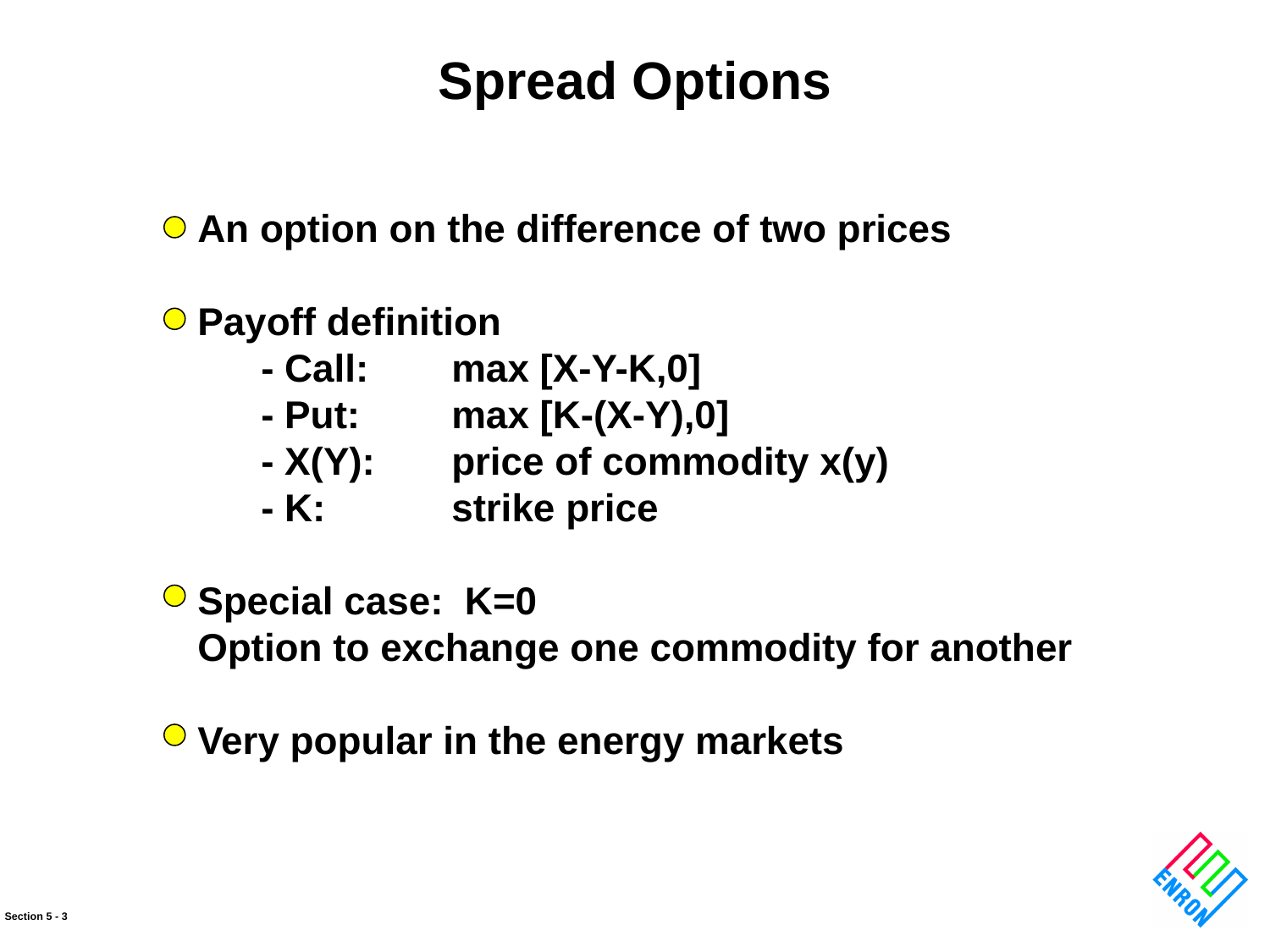

Spread Options
An option on the difference of two prices

Payoff definition
	- Call:	max [X-Y-K,0]
	- Put:	max [K-(X-Y),0]
	- X(Y):	price of commodity x(y)
	- K:	strike price

Special case:  K=0
Option to exchange one commodity for another

Very popular in the energy markets